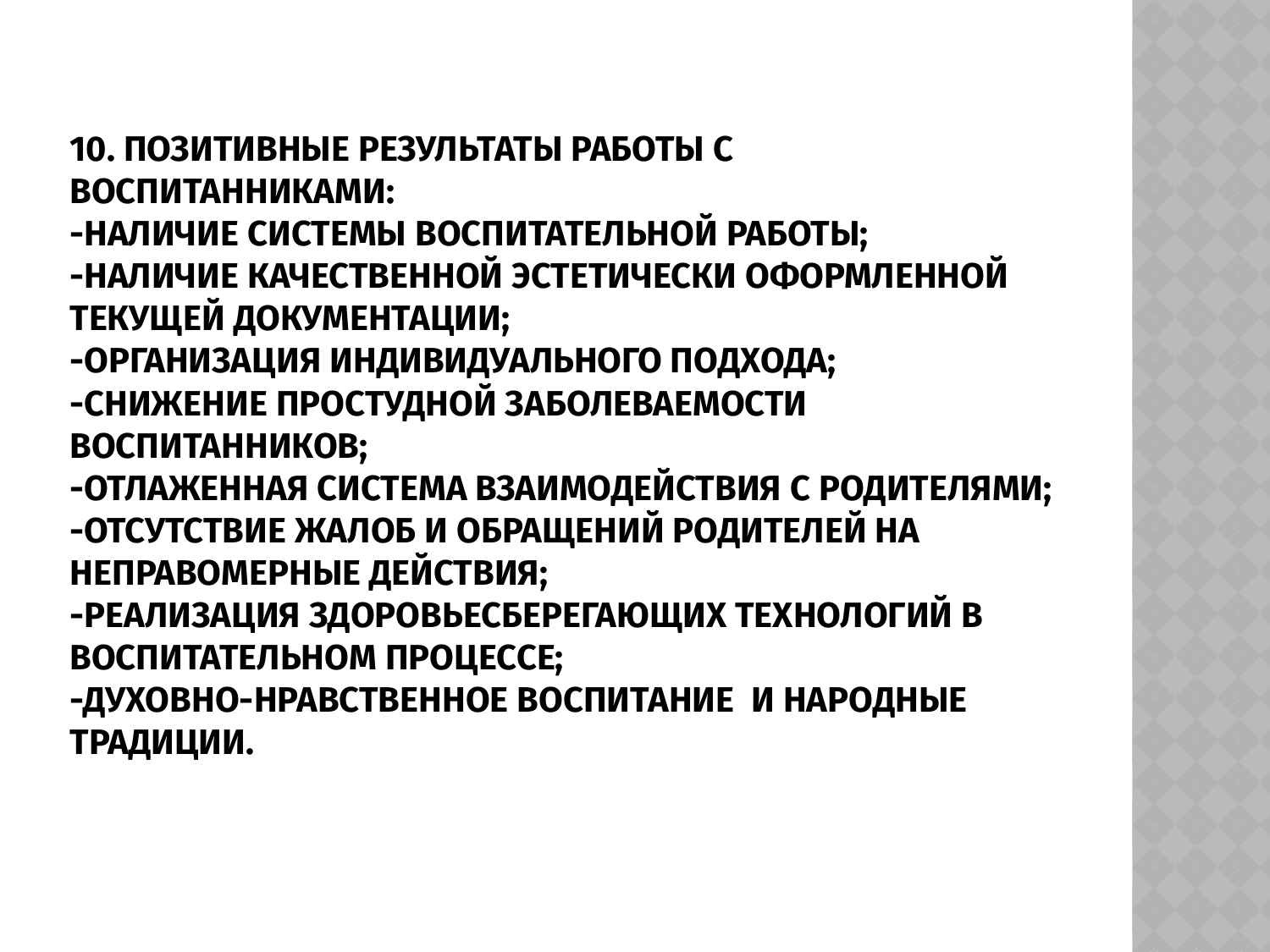

# 10. Позитивные результаты работы с воспитанниками: -наличие системы воспитательной работы; -наличие качественной эстетически оформленной текущей документации; -организация индивидуального подхода; -снижение простудной заболеваемости воспитанников; -отлаженная система взаимодействия с родителями; -отсутствие жалоб и обращений родителей на неправомерные действия; -реализация здоровьесберегающих технологий в воспитательном процессе; -духовно-нравственное воспитание  и народные традиции.